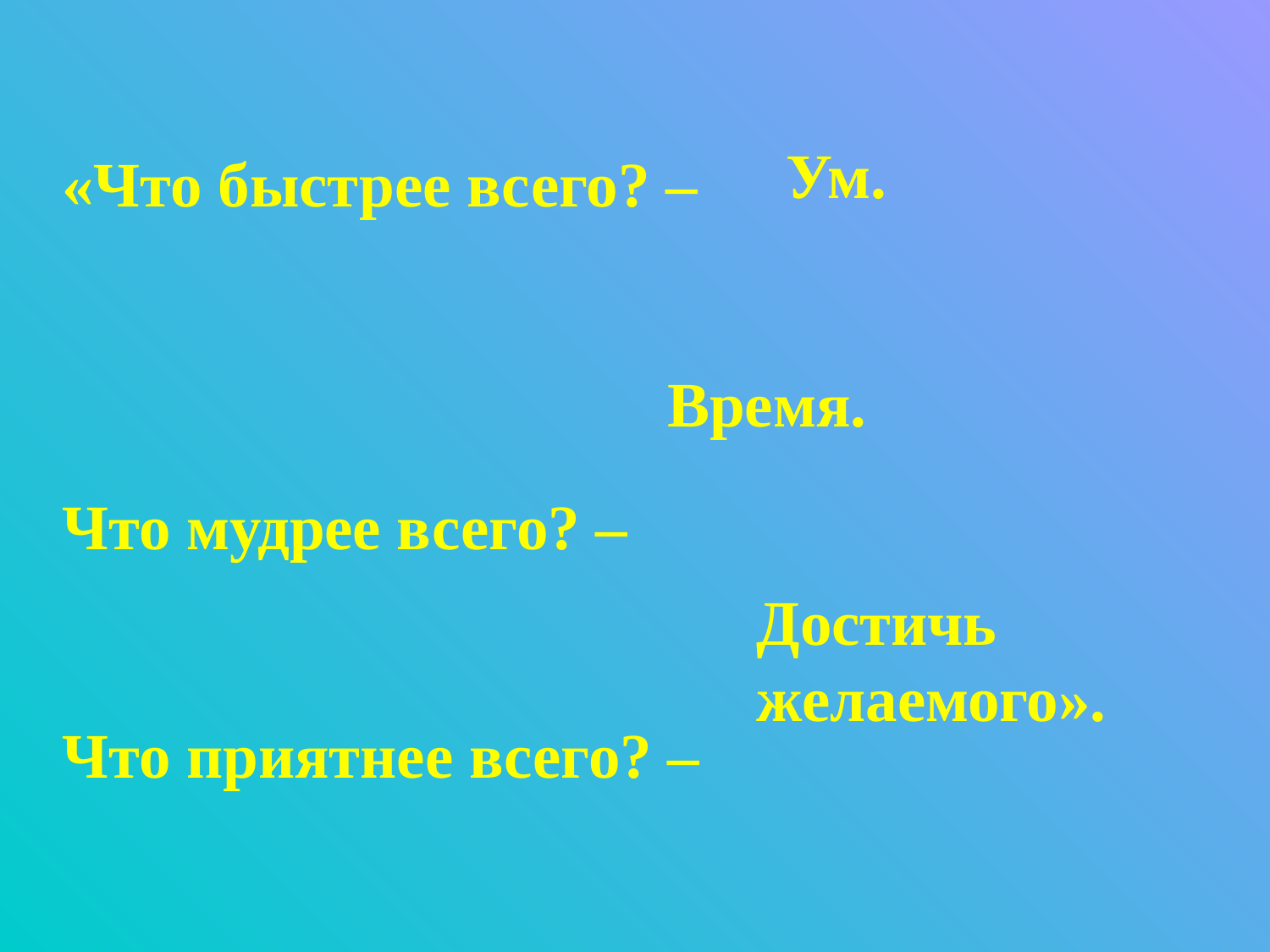

«Что быстрее всего? –

Что мудрее всего? –

Что приятнее всего? –
Ум.
Время.
Достичь желаемого».